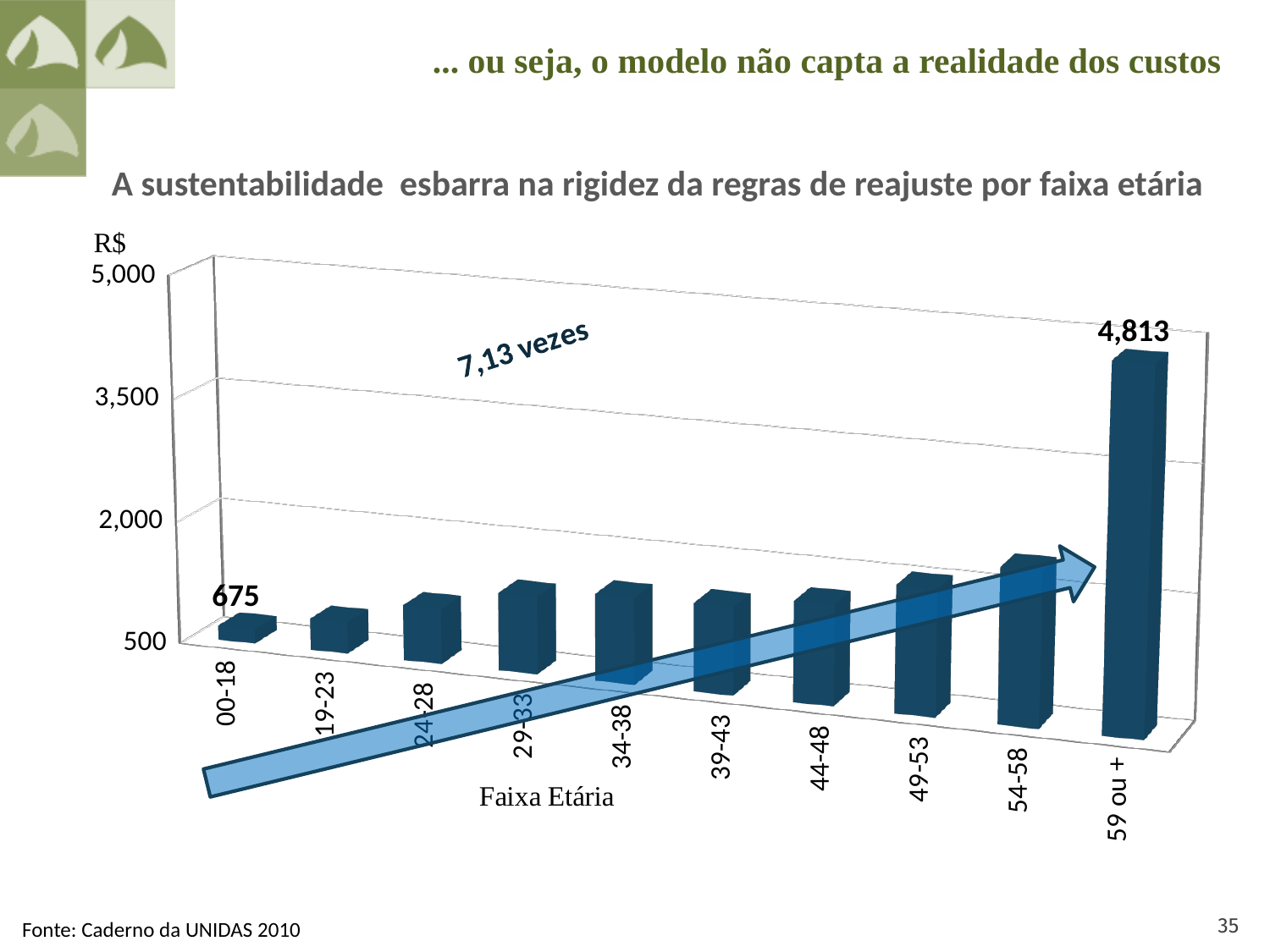

... ou seja, o modelo não capta a realidade dos custos
A sustentabilidade  esbarra na rigidez da regras de reajuste por faixa etária

[unsupported chart]

35
Fonte: Caderno da UNIDAS 2010